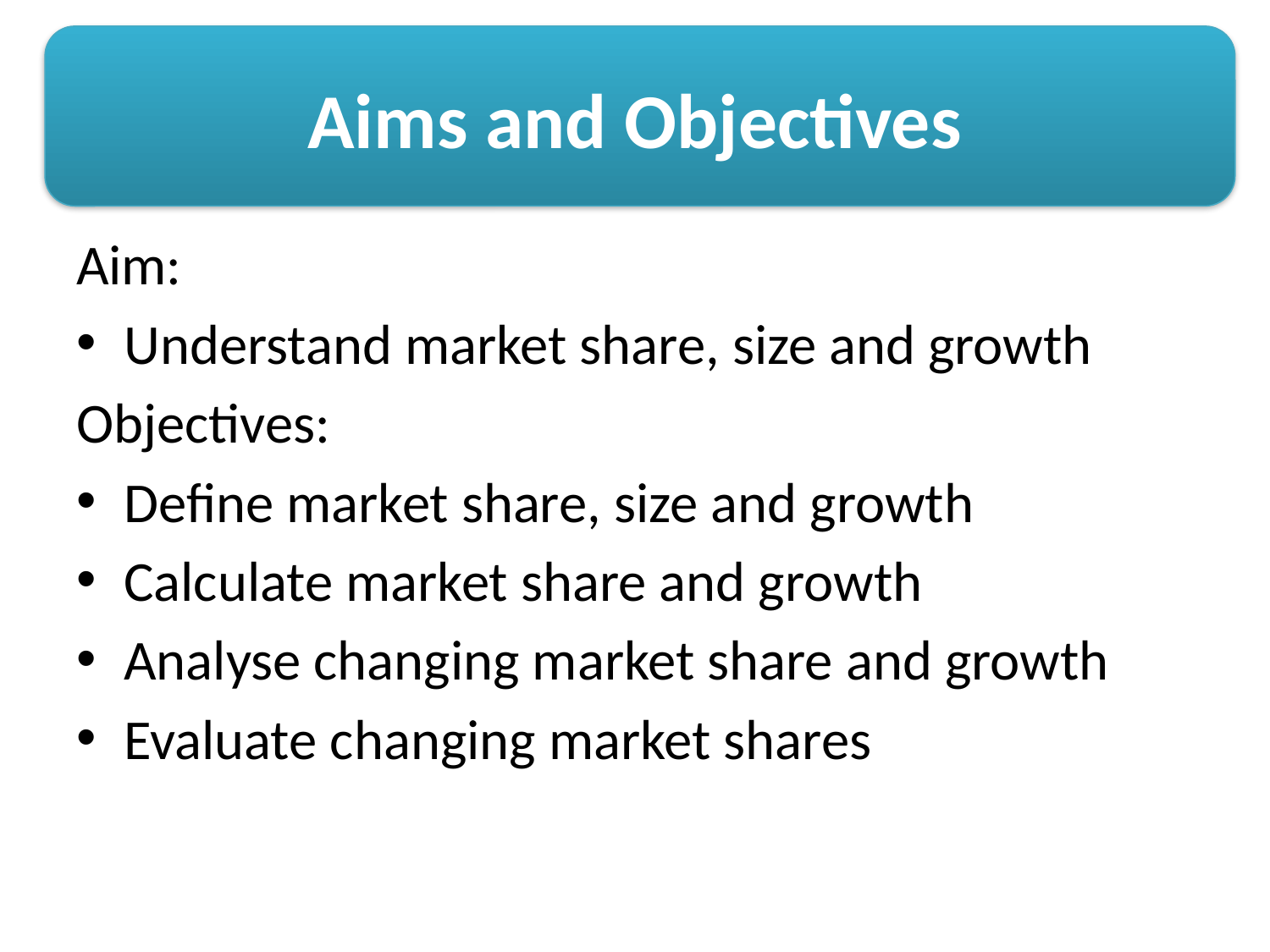

# Aims and Objectives
Aim:
Understand market share, size and growth
Objectives:
Define market share, size and growth
Calculate market share and growth
Analyse changing market share and growth
Evaluate changing market shares